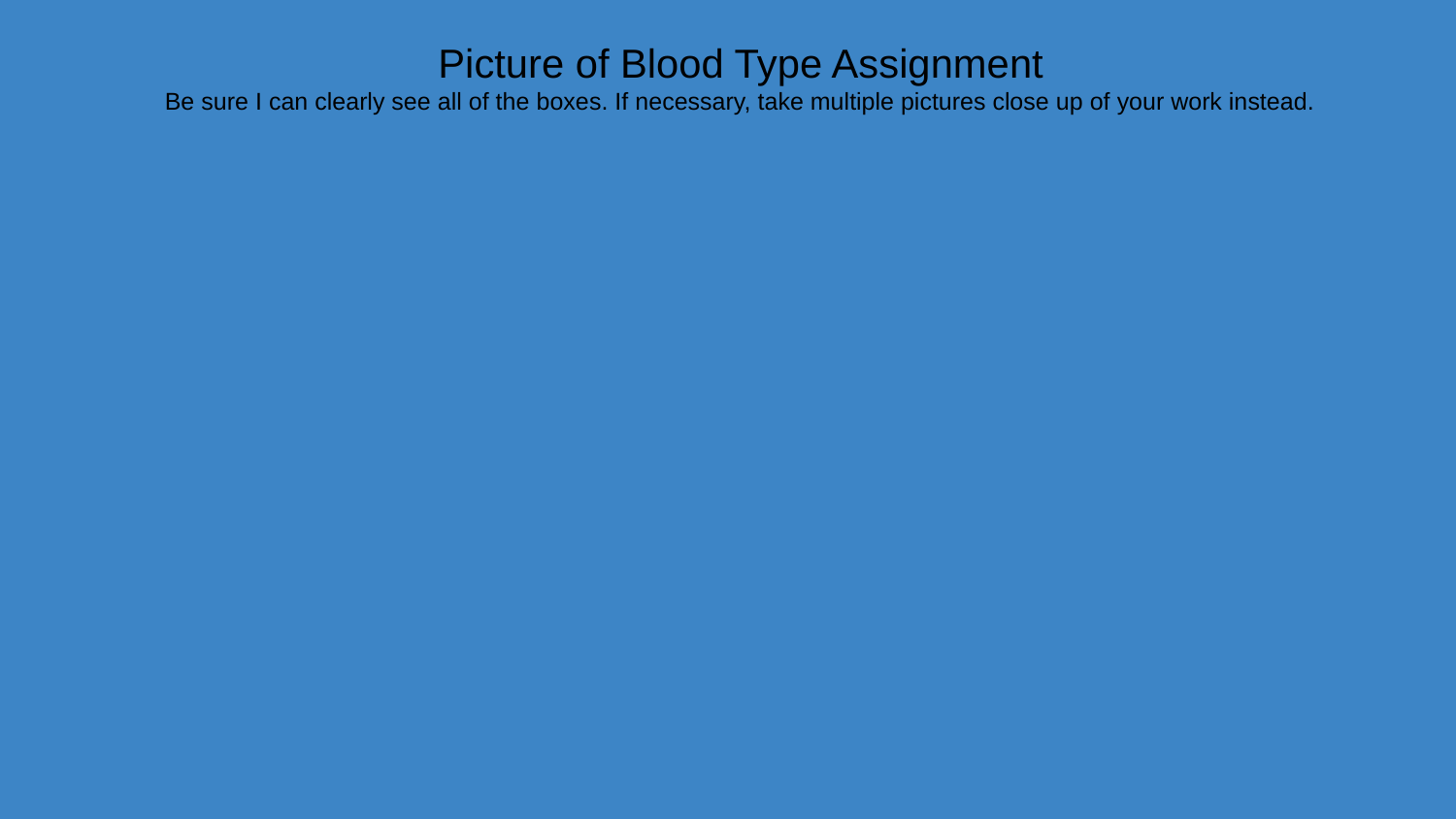

Picture of Blood Type Assignment
Be sure I can clearly see all of the boxes. If necessary, take multiple pictures close up of your work instead.